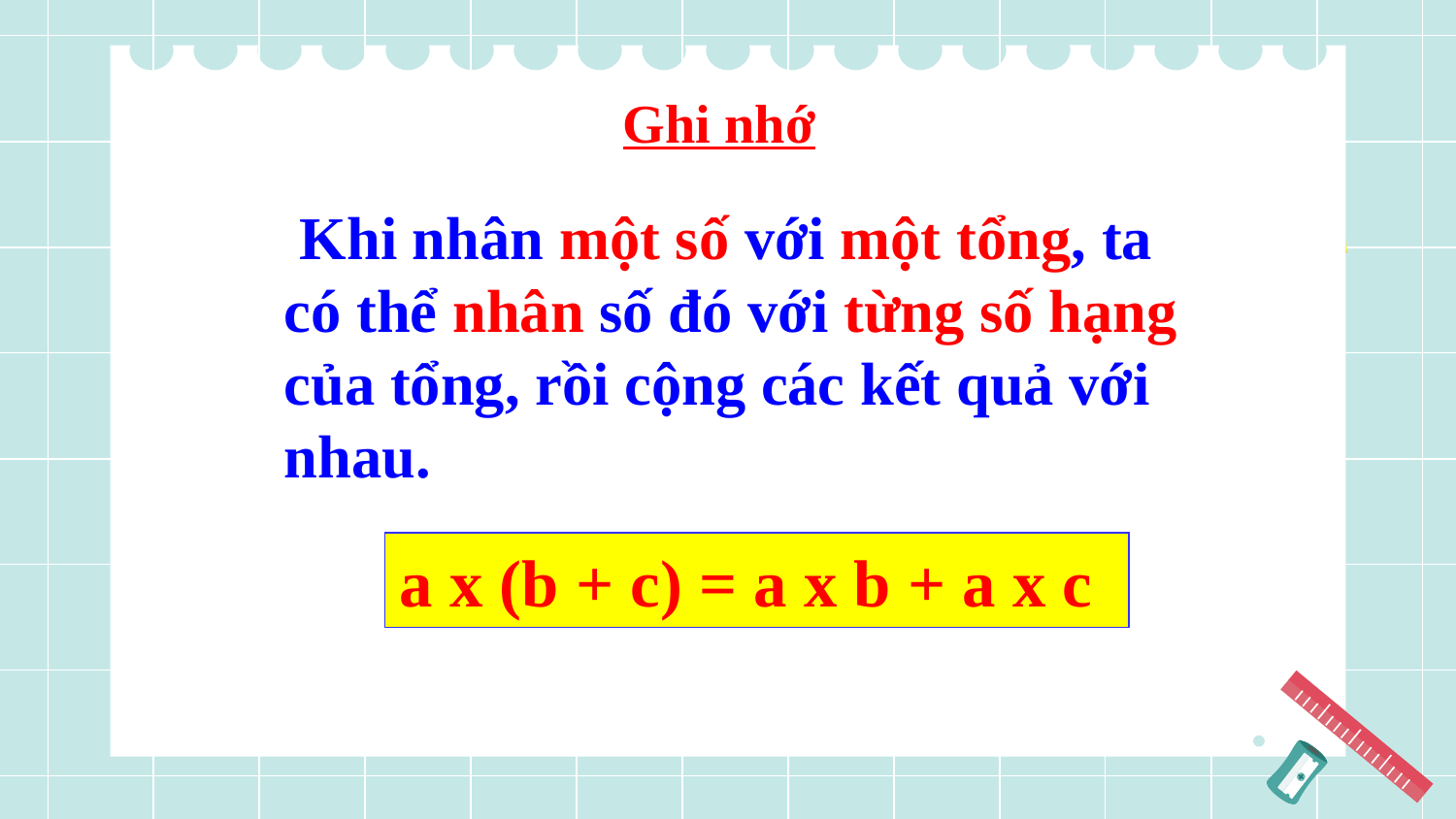

Ghi nhớ
 Khi nhân một số với một tổng, ta có thể nhân số đó với từng số hạng của tổng, rồi cộng các kết quả với nhau.
a x (b + c) = a x b + a x c